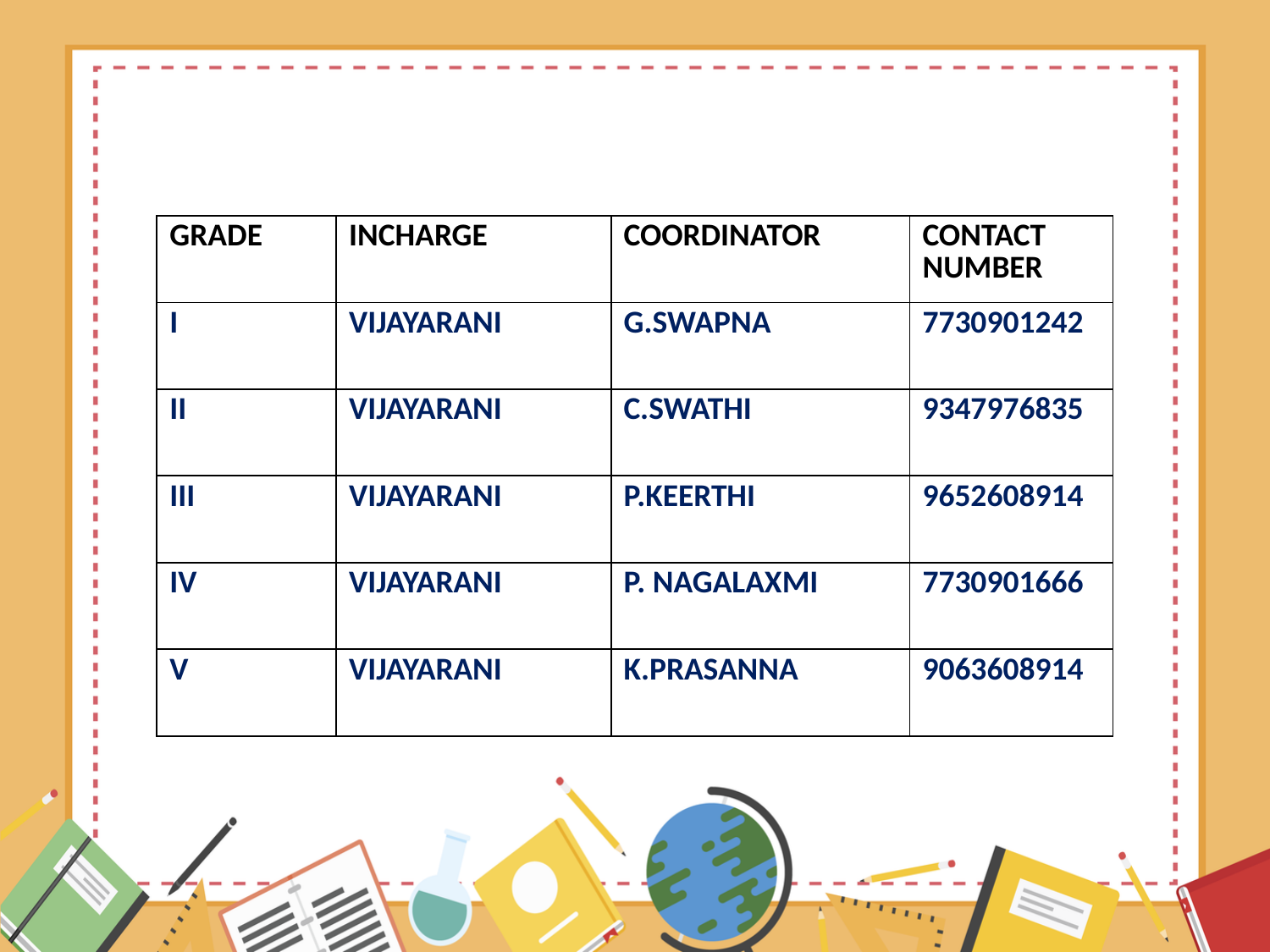

| GRADE | INCHARGE | COORDINATOR | CONTACT NUMBER |
| --- | --- | --- | --- |
| I | VIJAYARANI | G.SWAPNA | 7730901242 |
| II | VIJAYARANI | C.SWATHI | 9347976835 |
| III | VIJAYARANI | P.KEERTHI | 9652608914 |
| IV | VIJAYARANI | P. NAGALAXMI | 7730901666 |
| V | VIJAYARANI | K.PRASANNA | 9063608914 |